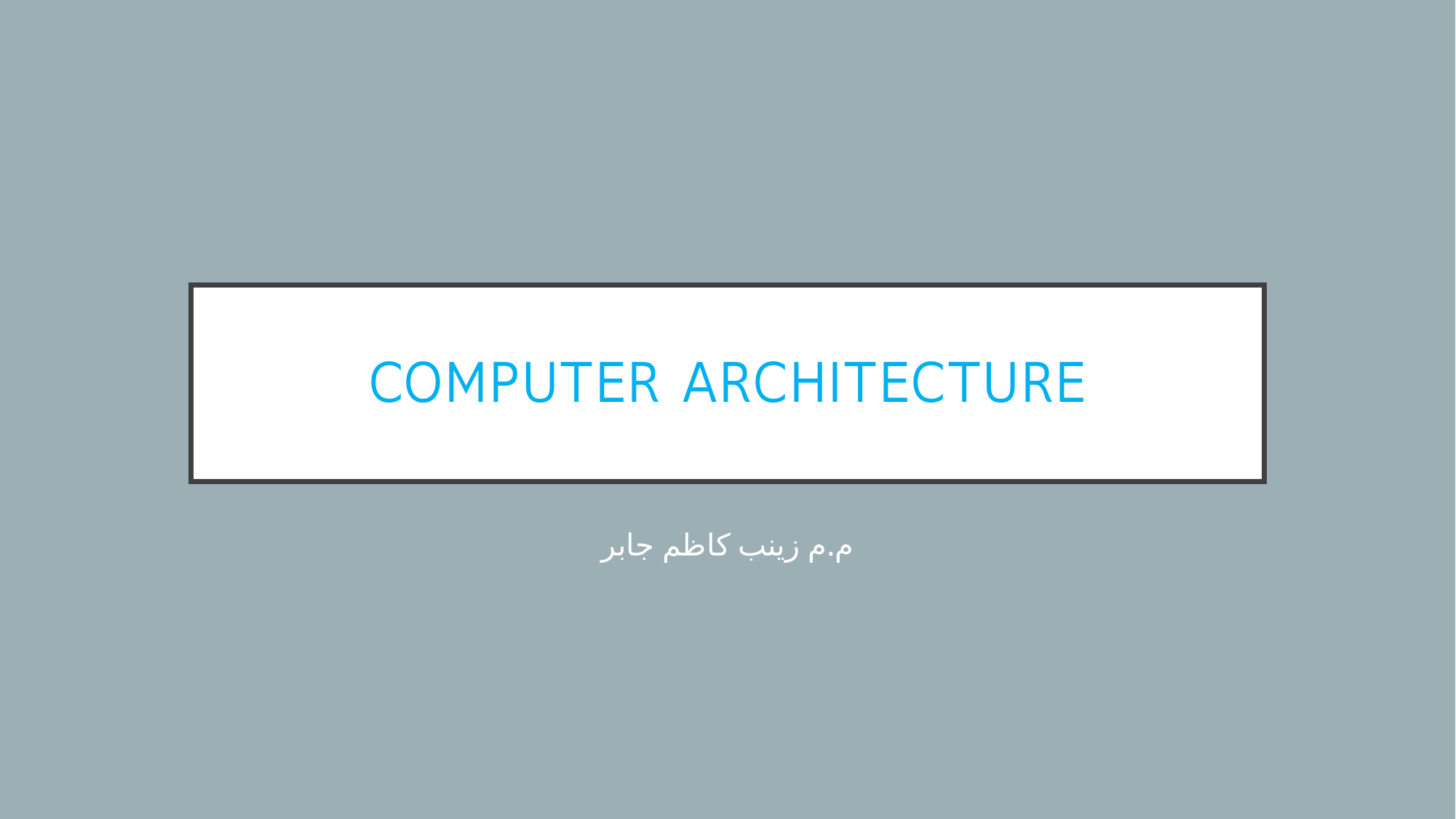

# Computer architecture
م.م زينب كاظم جابر